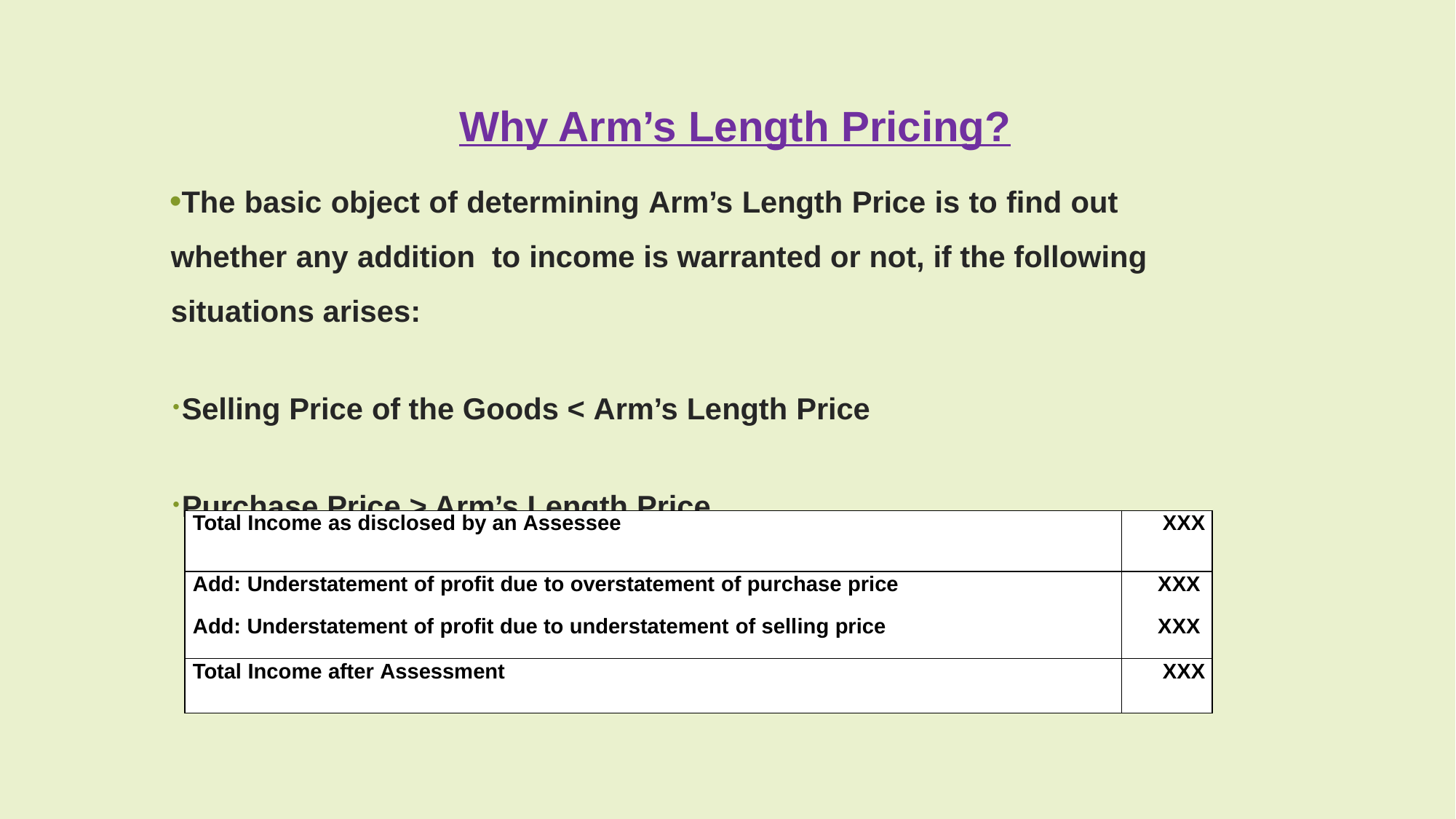

# Why Arm’s Length Pricing?
The basic object of determining Arm’s Length Price is to find out whether any addition  to income is warranted or not, if the following situations arises:

Selling Price of the Goods < Arm’s Length Price

Purchase Price > Arm’s Length Price
| Total Income as disclosed by an Assessee | XXX |
| --- | --- |
| Add: Understatement of profit due to overstatement of purchase price Add: Understatement of profit due to understatement of selling price | XXX XXX |
| Total Income after Assessment | XXX |